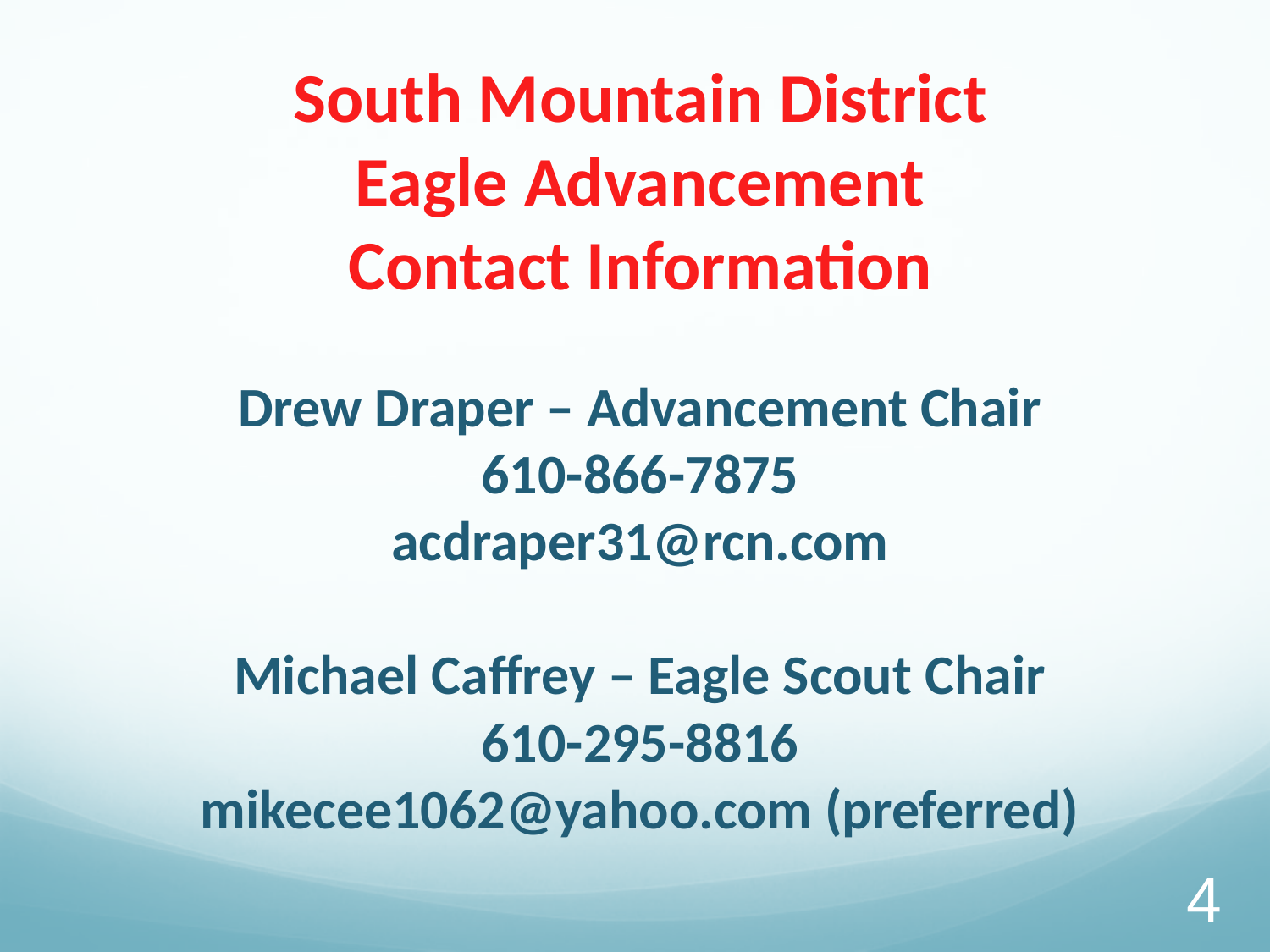

# South Mountain District Eagle Advancement Contact Information Drew Draper – Advancement Chair 610-866-7875 acdraper31@rcn.com Michael Caffrey – Eagle Scout Chair 610-295-8816 mikecee1062@yahoo.com (preferred)
4